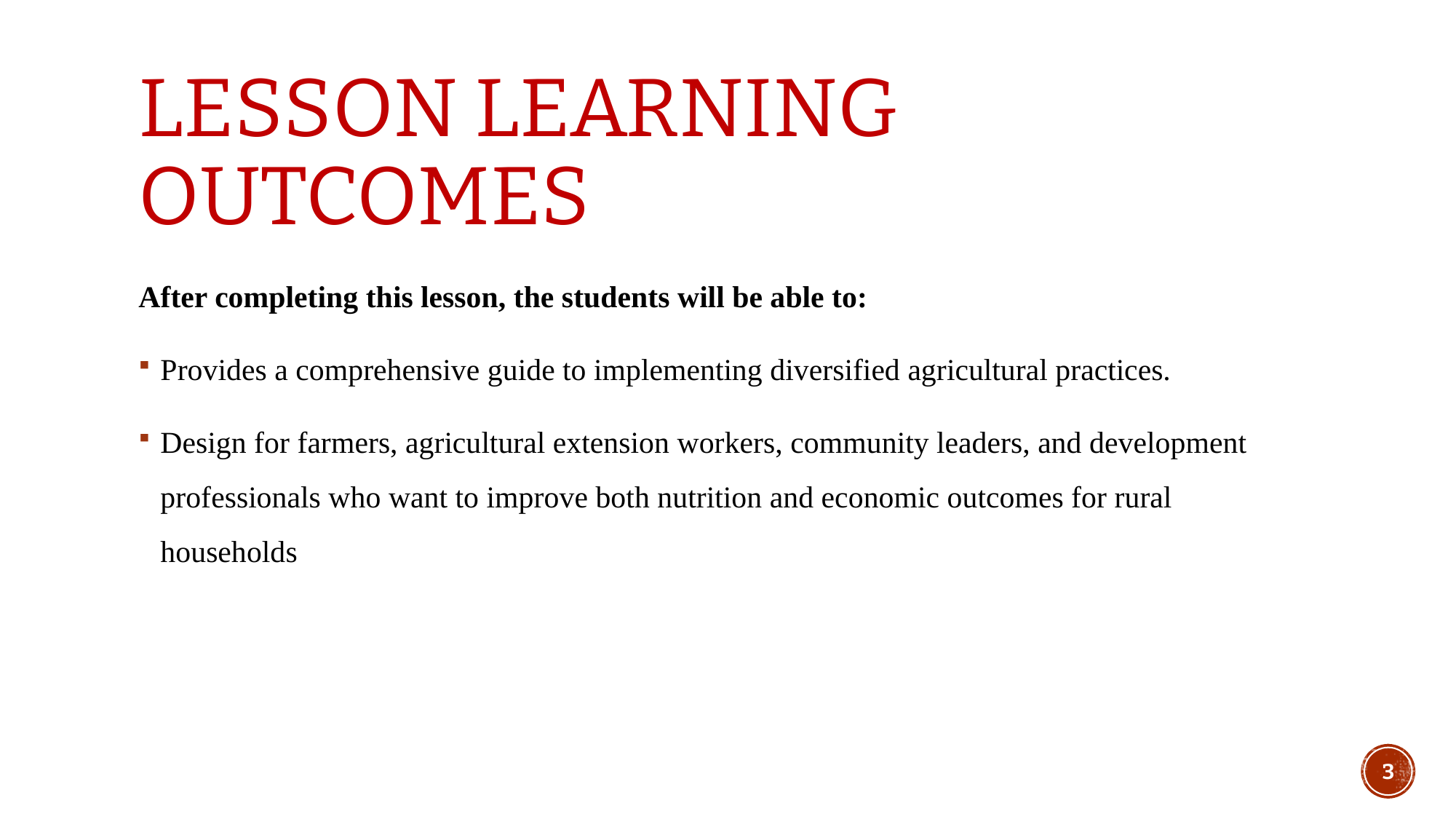

# Lesson learning outcomes
After completing this lesson, the students will be able to:
Provides a comprehensive guide to implementing diversified agricultural practices.
Design for farmers, agricultural extension workers, community leaders, and development professionals who want to improve both nutrition and economic outcomes for rural households
3